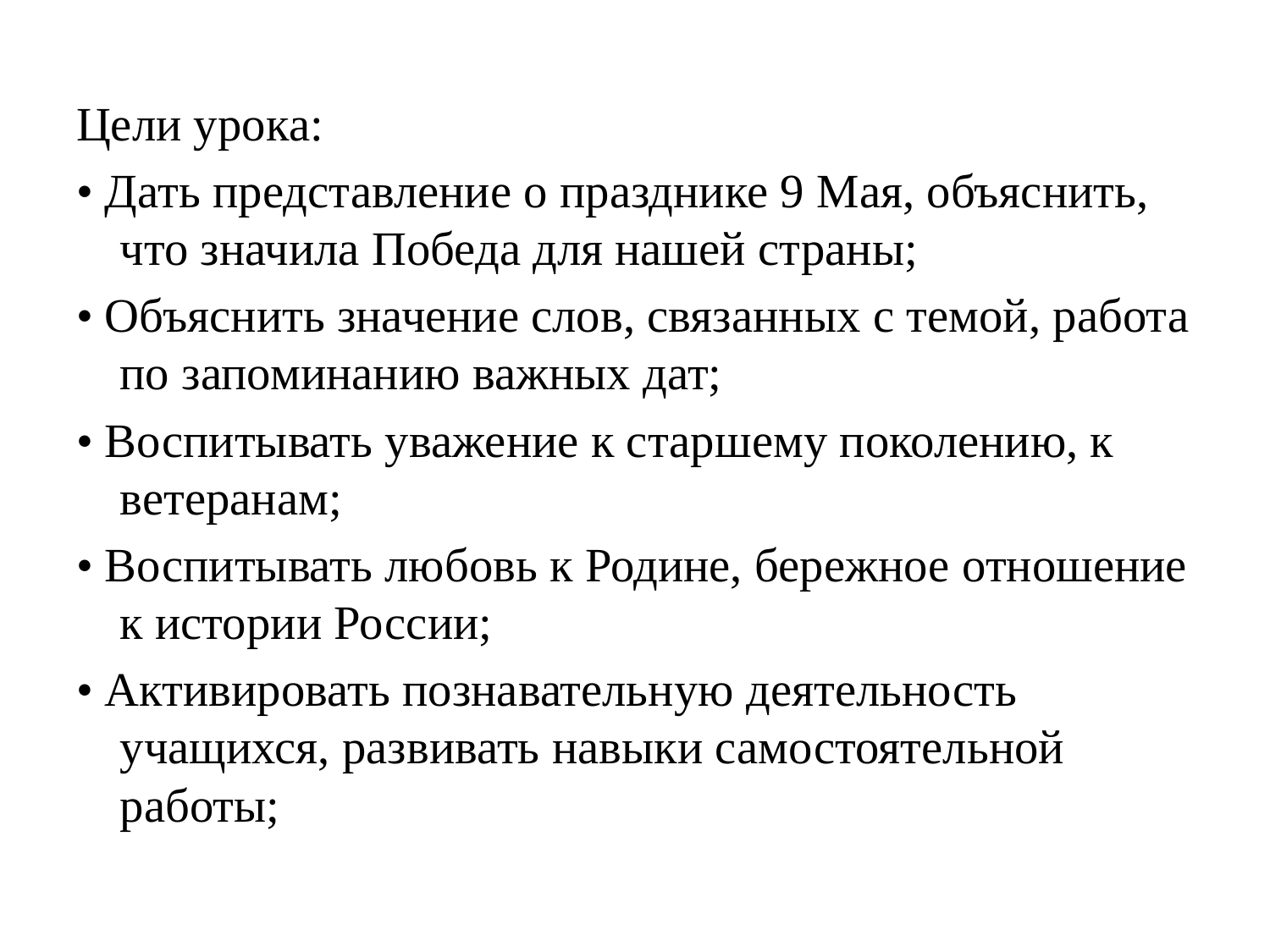

Цели урока:
• Дать представление о празднике 9 Мая, объяснить, что значила Победа для нашей страны;
• Объяснить значение слов, связанных с темой, работа по запоминанию важных дат;
• Воспитывать уважение к старшему поколению, к ветеранам;
• Воспитывать любовь к Родине, бережное отношение к истории России;
• Активировать познавательную деятельность учащихся, развивать навыки самостоятельной работы;